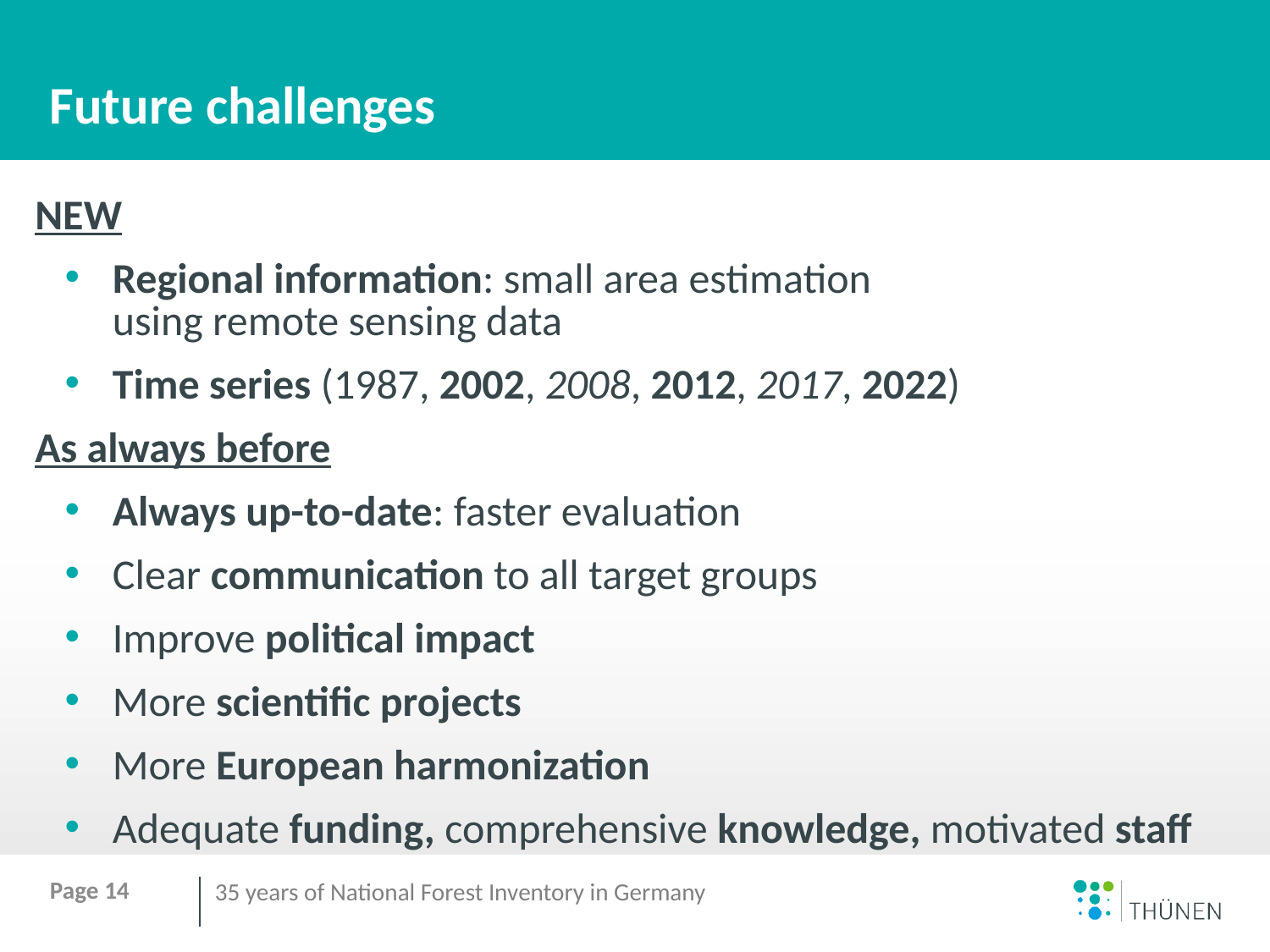

# Future challenges
NEW
Regional information: small area estimation
using remote sensing data
Time series (1987, 2002, 2008, 2012, 2017, 2022)
As always before
Always up-to-date: faster evaluation
Clear communication to all target groups
Improve political impact
More scientific projects
More European harmonization
Adequate funding, comprehensive knowledge, motivated staff

Page 14
35 years of National Forest Inventory in Germany